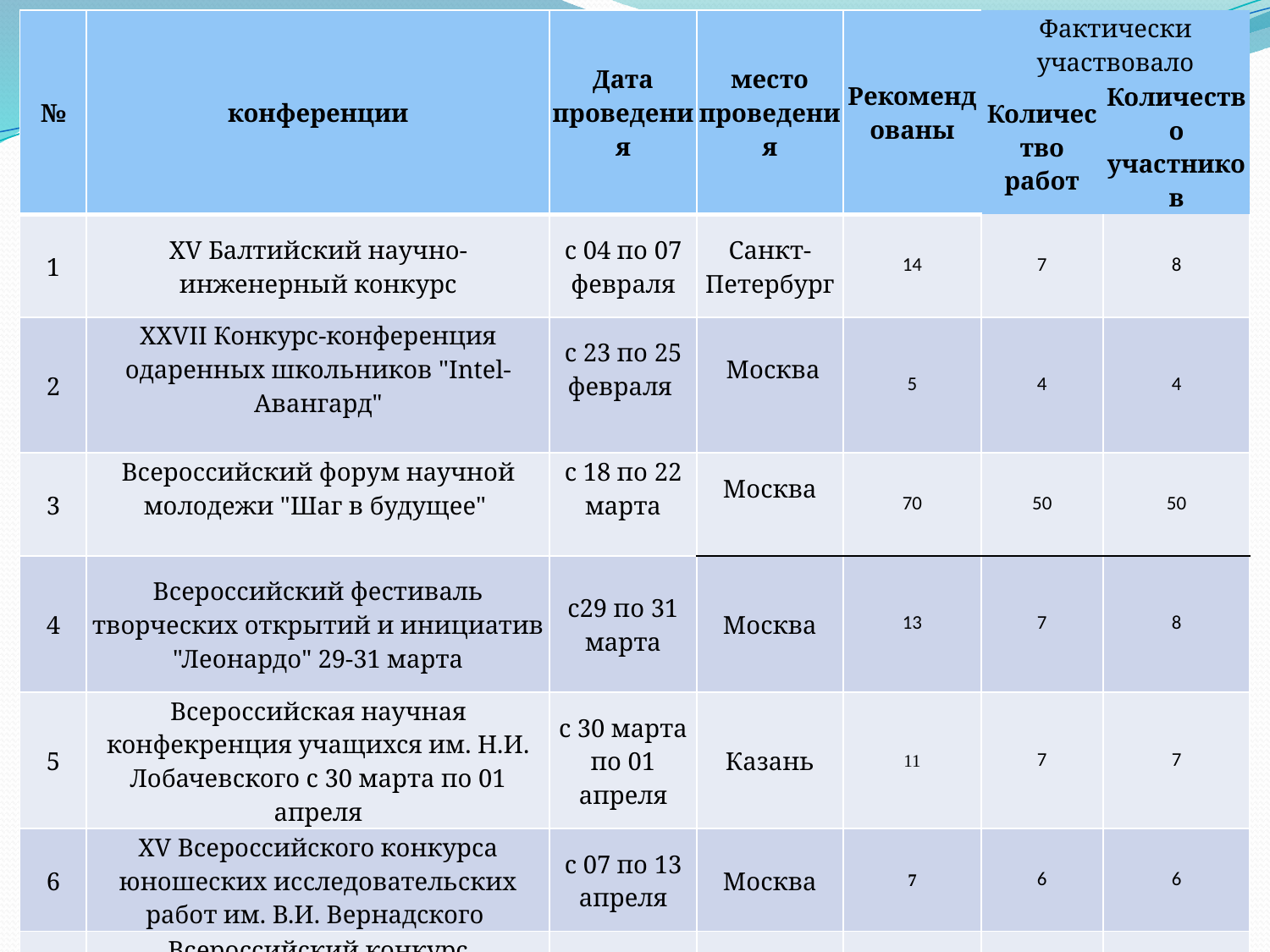

| № | конференции | Дата проведения | место проведения | Рекомендованы | Фактически участвовало |  |
| --- | --- | --- | --- | --- | --- | --- |
|  |  |  |  |  | Количество работ | Количество участников |
| 1 | XV Балтийский научно-инженерный конкурс | с 04 по 07 февраля | Санкт-Петербург | 14 | 7 | 8 |
| 2 | XXVII Конкурс-конференция одаренных школьников "Intel-Авангард" | с 23 по 25 февраля | Москва | 5 | 4 | 4 |
| 3 | Всероссийский форум научной молодежи "Шаг в будущее" | с 18 по 22 марта | Москва | 70 | 50 | 50 |
| 4 | Всероссийский фестиваль творческих открытий и инициатив "Леонардо" 29-31 марта | с29 по 31 марта | Москва | 13 | 7 | 8 |
| 5 | Всероссийская научная конфекренция учащихся им. Н.И. Лобачевского с 30 марта по 01 апреля | с 30 марта по 01 апреля | Казань | 11 | 7 | 7 |
| 6 | XV Всероссийского конкурса юношеских исследовательских работ им. В.И. Вернадского | с 07 по 13 апреля | Москва | 7 | 6 | 6 |
| 7 | Всероссийский конкурс исследовательских работ учащихся 5-7-х классов  "Тропой открытий В. И. Вернадского | с 07 по 13 апреля | Москва | 4 | 9 | 11 |